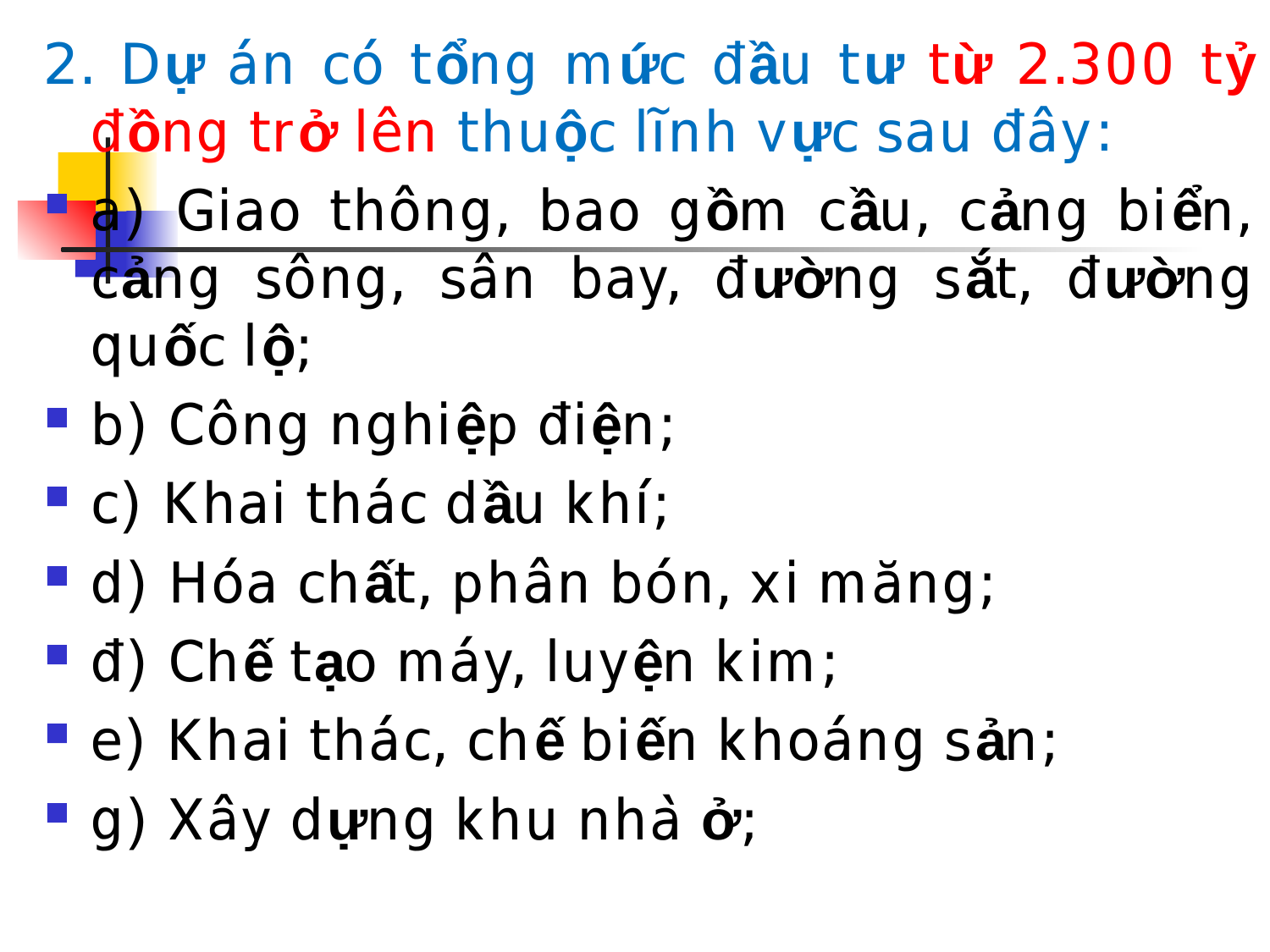

2. Dự án có tổng mức đầu tư từ 2.300 tỷ đồng trở lên thuộc lĩnh vực sau đây:
a) Giao thông, bao gồm cầu, cảng biển, cảng sông, sân bay, đường sắt, đường quốc lộ;
b) Công nghiệp điện;
c) Khai thác dầu khí;
d) Hóa chất, phân bón, xi măng;
đ) Chế tạo máy, luyện kim;
e) Khai thác, chế biến khoáng sản;
g) Xây dựng khu nhà ở;

#